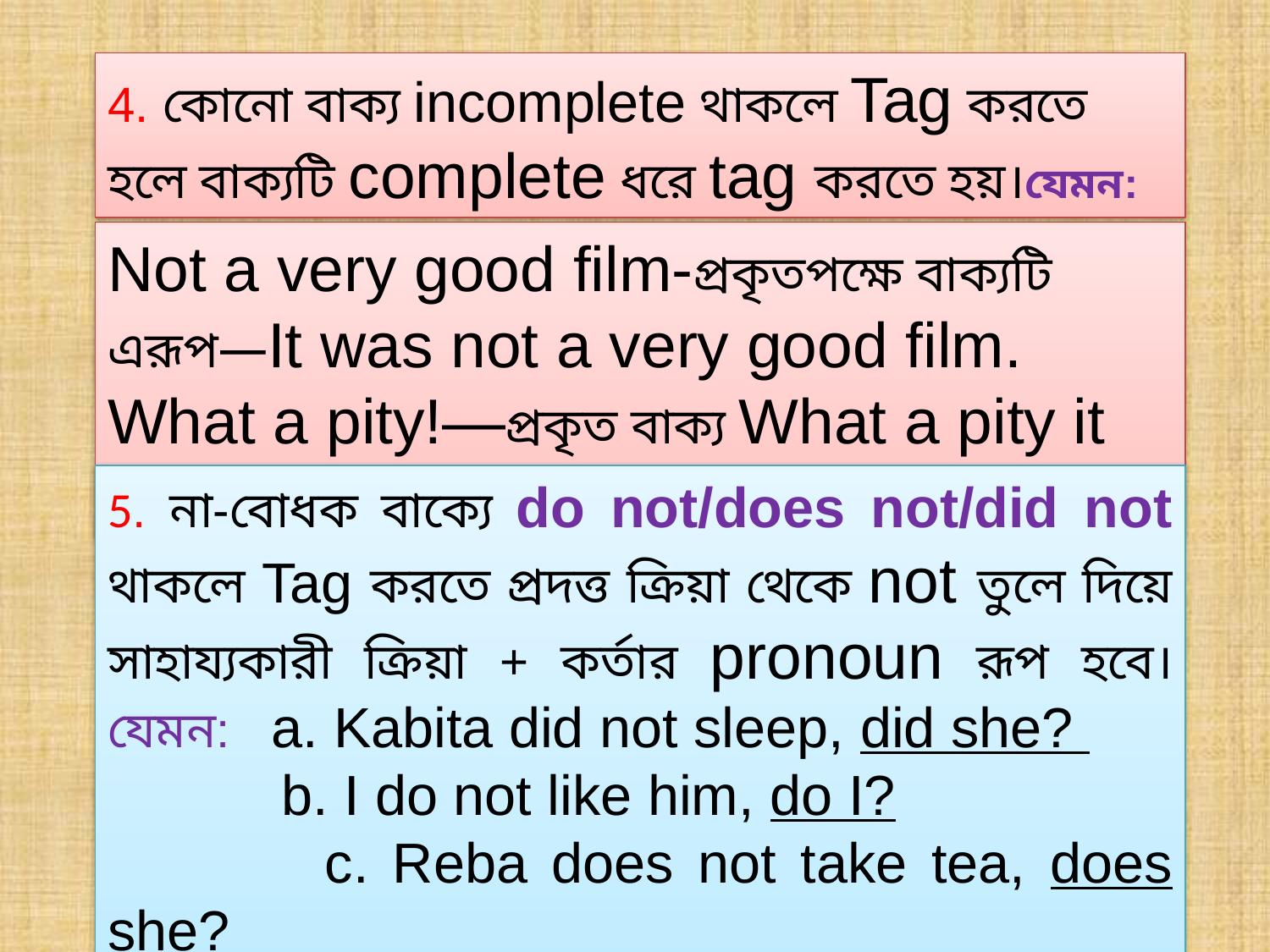

4. কোনো বাক্য incomplete থাকলে Tag করতে হলে বাক্যটি complete ধরে tag করতে হয়।যেমন:
Not a very good film-প্রকৃতপক্ষে বাক্যটি এরূপ—It was not a very good film.
What a pity!—প্রকৃত বাক্য What a pity it is!
5. না-বোধক বাক্যে do not/does not/did not থাকলে Tag করতে প্রদত্ত ক্রিয়া থেকে not তুলে দিয়ে সাহায্যকারী ক্রিয়া + কর্তার pronoun রূপ হবে। যেমন:   a. Kabita did not sleep, did she?
  	   b. I do not like him, do I?
  	   c. Reba does not take tea, does she?